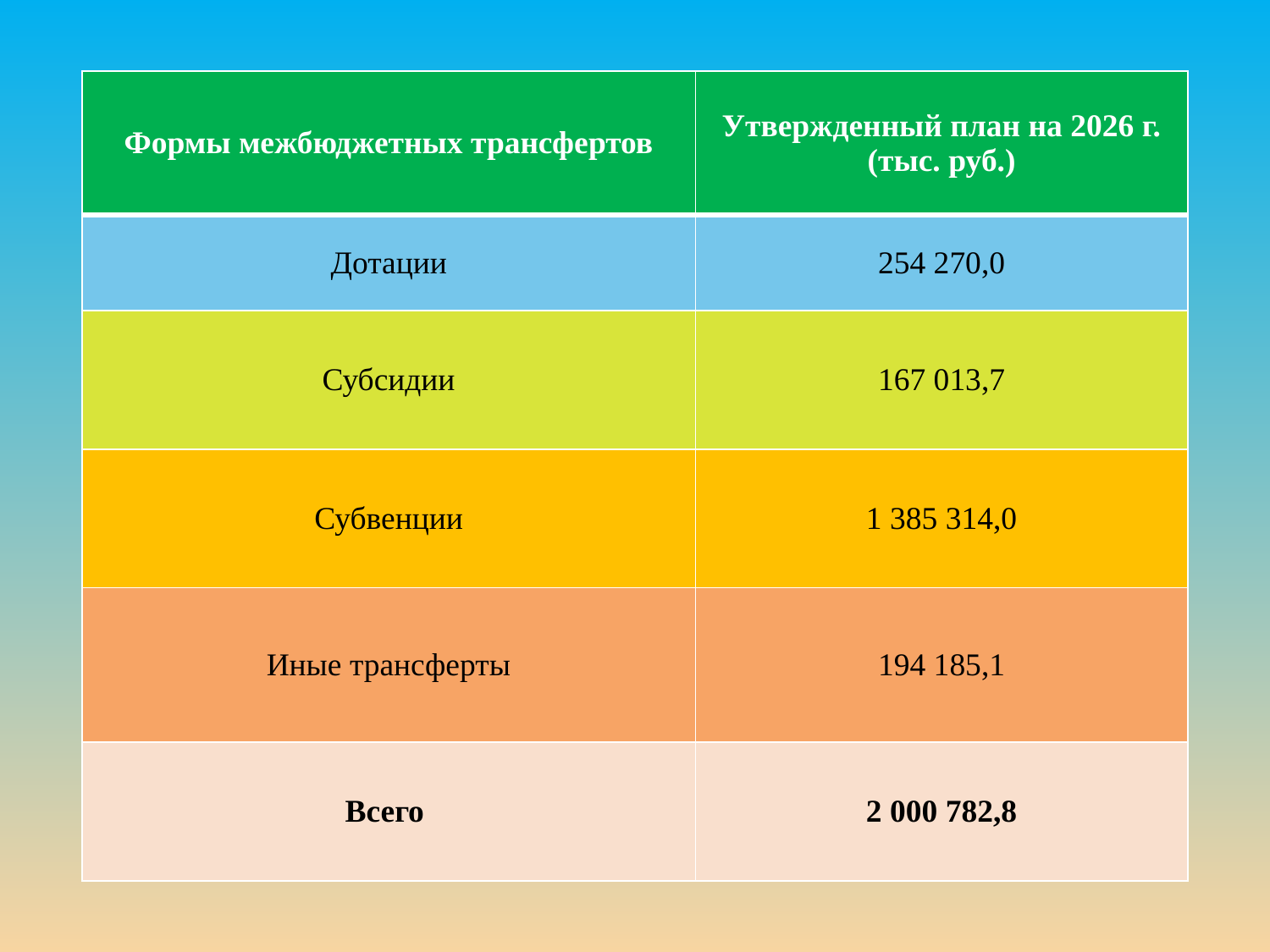

| Формы межбюджетных трансфертов | Утвержденный план на 2026 г. (тыс. руб.) |
| --- | --- |
| Дотации | 254 270,0 |
| Субсидии | 167 013,7 |
| Субвенции | 1 385 314,0 |
| Иные трансферты | 194 185,1 |
| Всего | 2 000 782,8 |